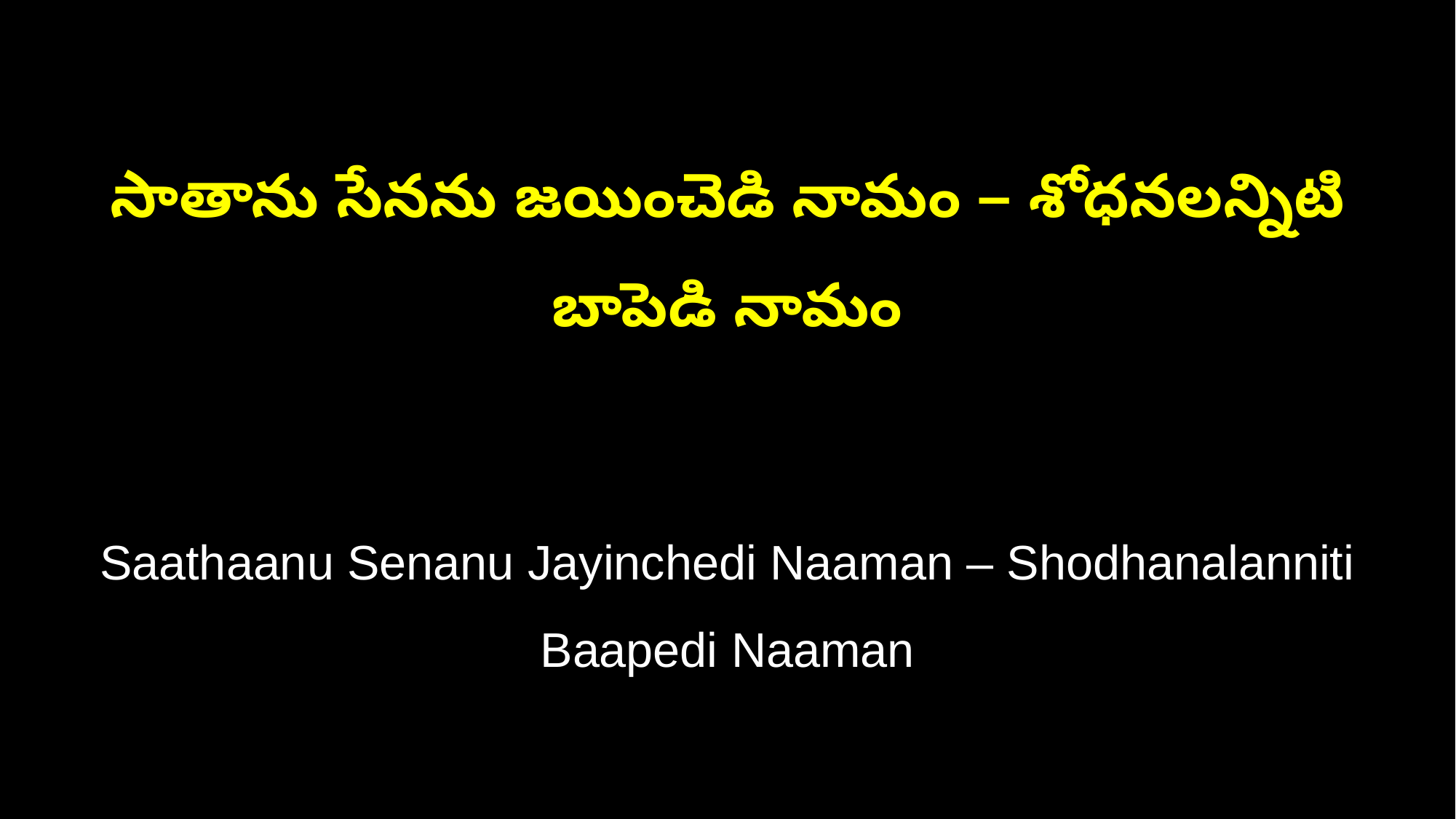

సాతాను సేనను జయించెడి నామం – శోధనలన్నిటి బాపెడి నామం
Saathaanu Senanu Jayinchedi Naaman – Shodhanalanniti Baapedi Naaman